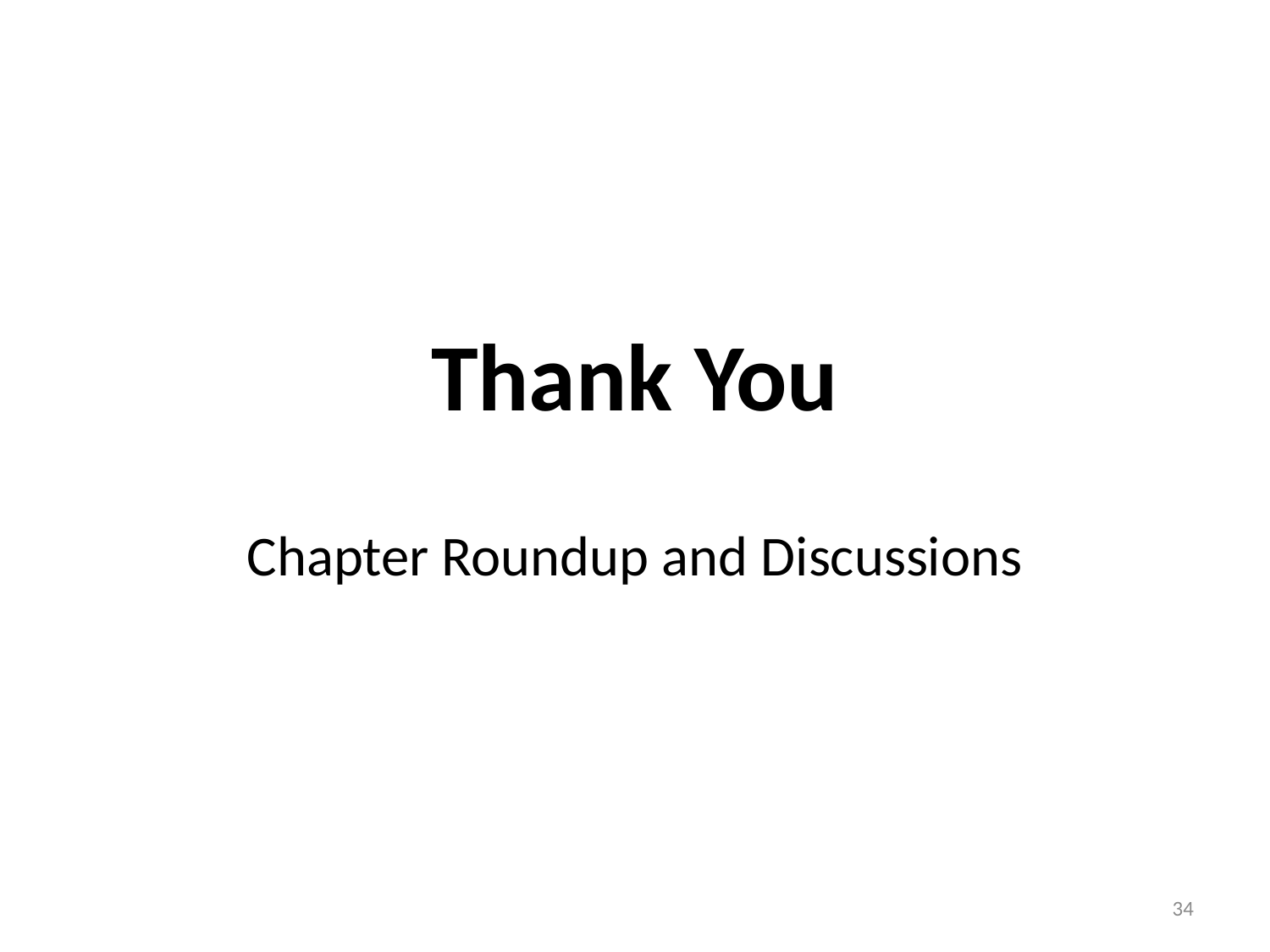

Thank You

Chapter Roundup and Discussions
34